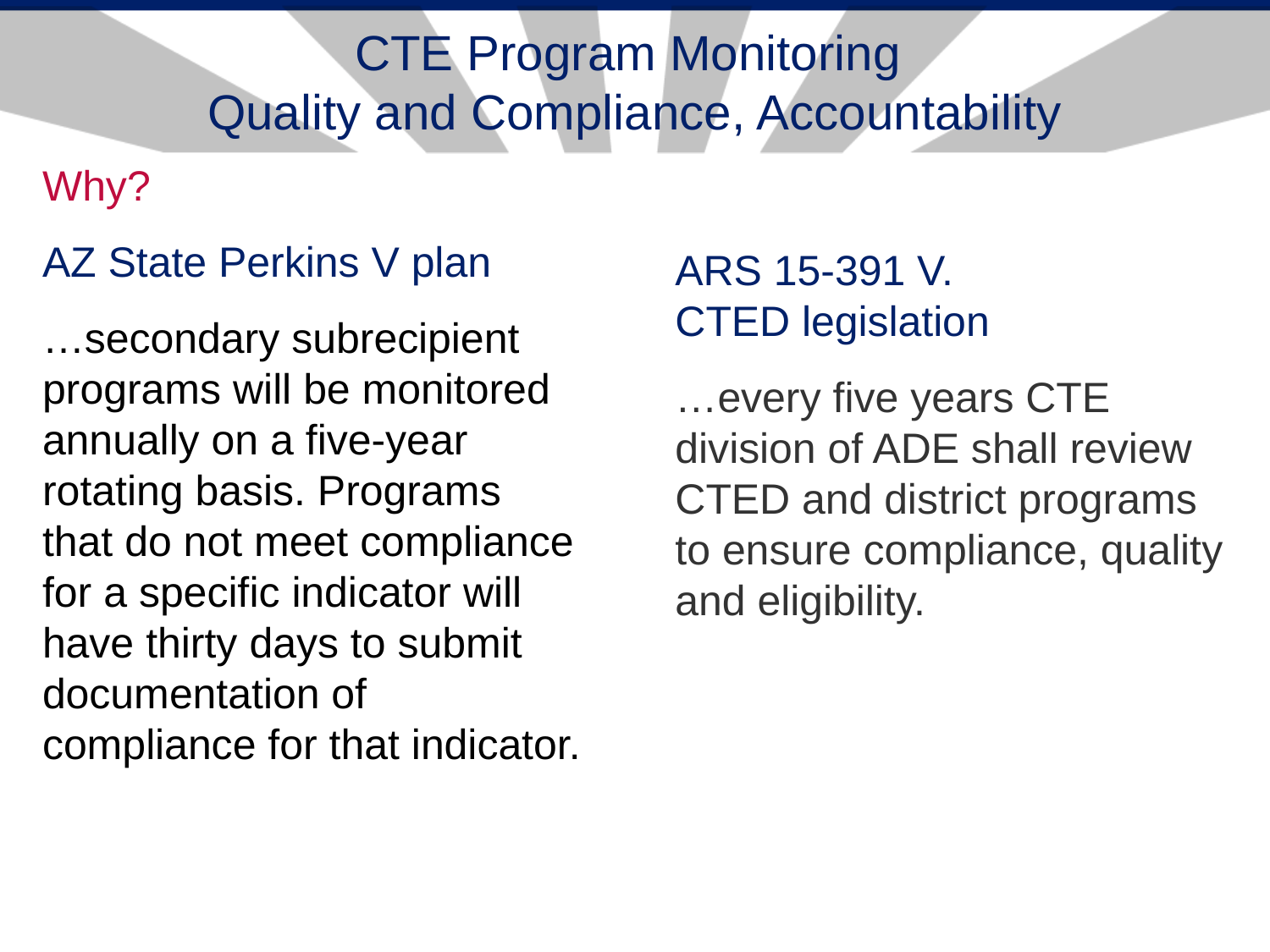

# CTE Program Monitoring Quality and Compliance, Accountability
Why?

AZ State Perkins V plan

…secondary subrecipient programs will be monitored annually on a five-year rotating basis. Programs
that do not meet compliance for a specific indicator will have thirty days to submit documentation of compliance for that indicator.
ARS 15-391 V.
CTED legislation

…every five years CTE division of ADE shall review CTED and district programs to ensure compliance, quality and eligibility.